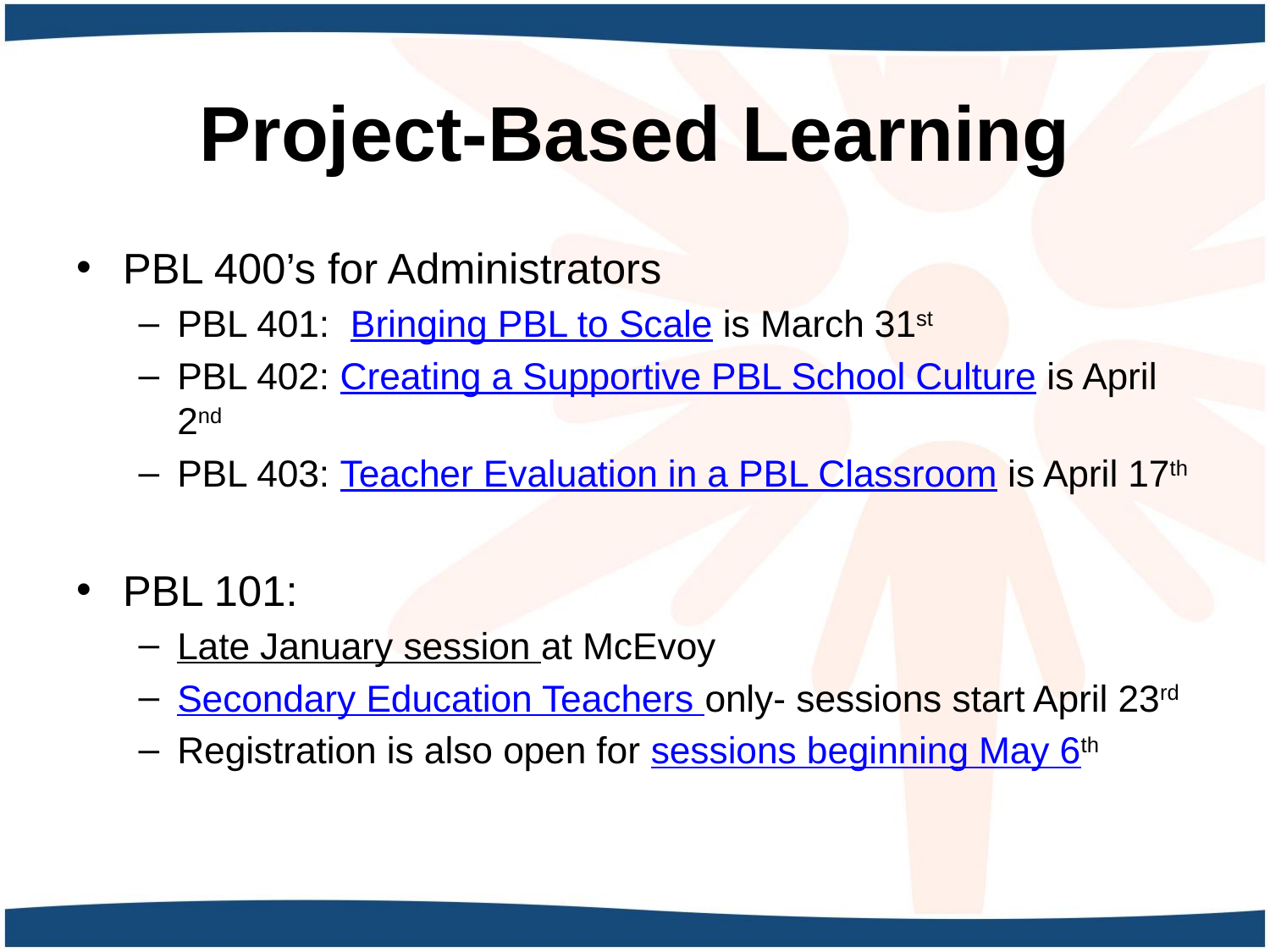

# Project-Based Learning
PBL 400’s for Administrators
PBL 401:  Bringing PBL to Scale is March 31st
PBL 402: Creating a Supportive PBL School Culture is April 2nd
PBL 403: Teacher Evaluation in a PBL Classroom is April 17th

PBL 101:
Late January session at McEvoy
Secondary Education Teachers only- sessions start April 23rd
Registration is also open for sessions beginning May 6th